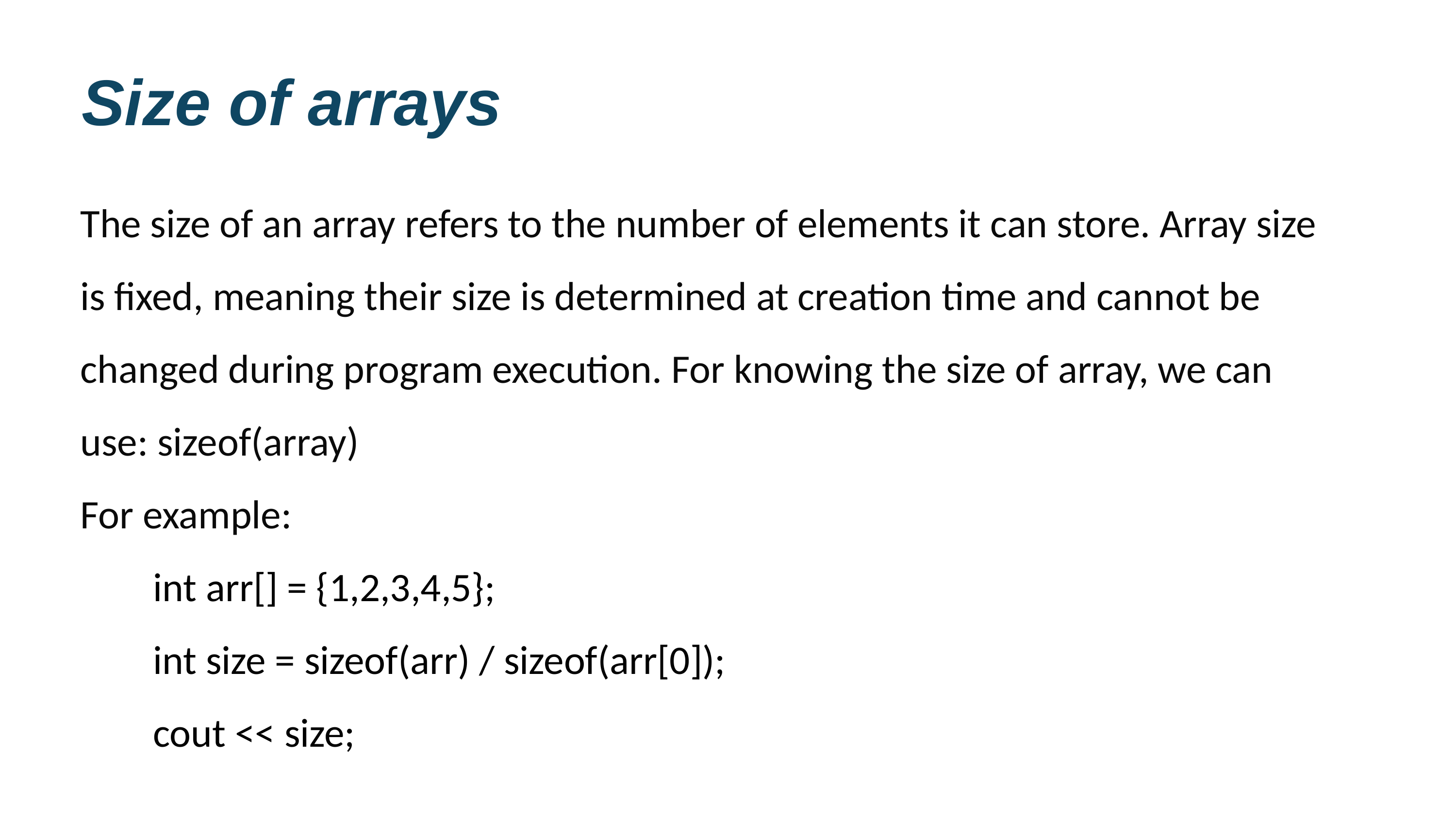

Size of arrays

The size of an array refers to the number of elements it can store. Array size is fixed, meaning their size is determined at creation time and cannot be changed during program execution. For knowing the size of array, we can use: sizeof(array)
For example:
int arr[] = {1,2,3,4,5};
int size = sizeof(arr) / sizeof(arr[0]);
cout << size;